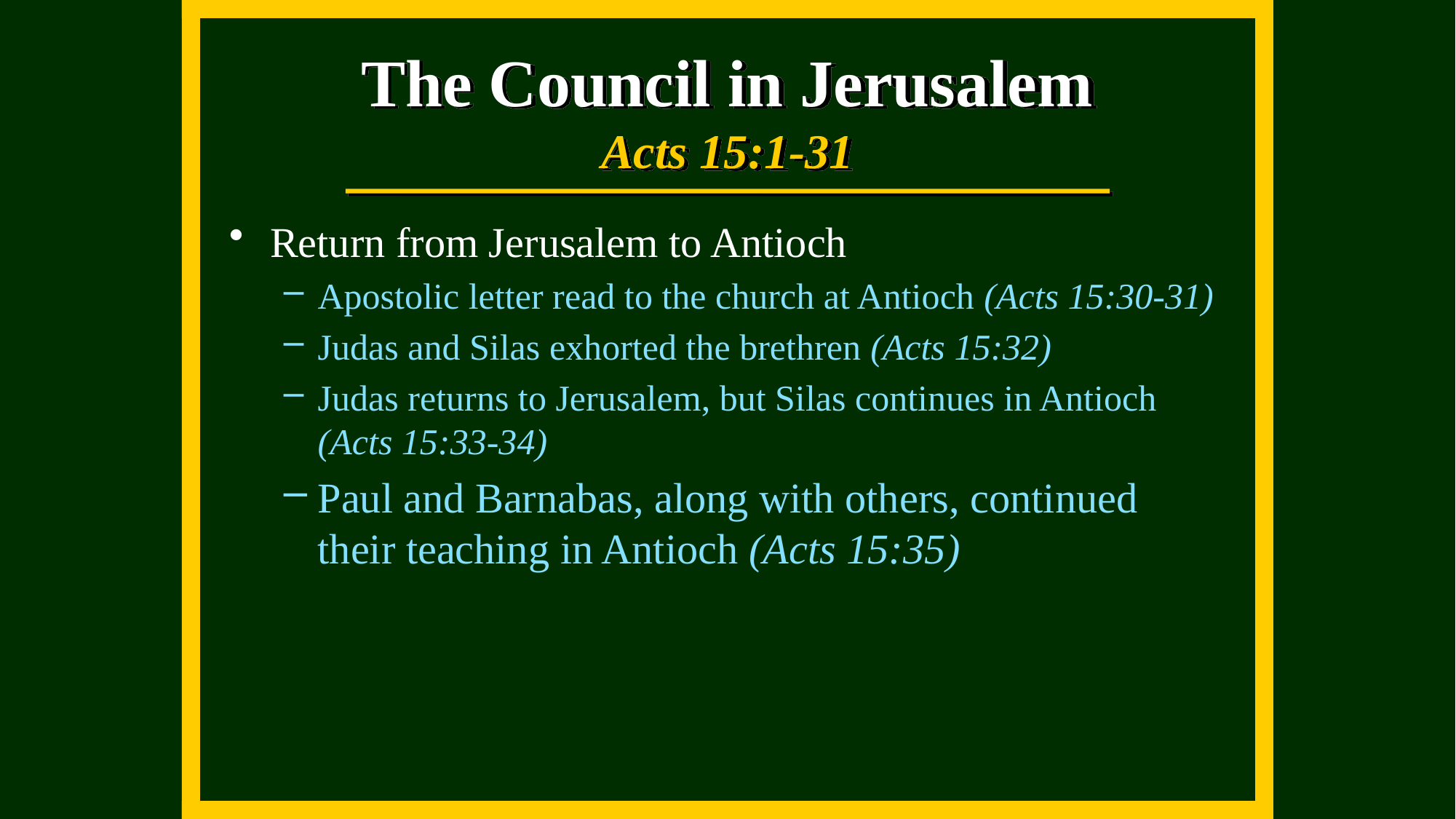

The Council in Jerusalem
Acts 15:1-31

Return from Jerusalem to Antioch
Apostolic letter read to the church at Antioch (Acts 15:30-31)
Judas and Silas exhorted the brethren (Acts 15:32)
Judas returns to Jerusalem, but Silas continues in Antioch (Acts 15:33-34)
Paul and Barnabas, along with others, continued  their teaching in Antioch (Acts 15:35)